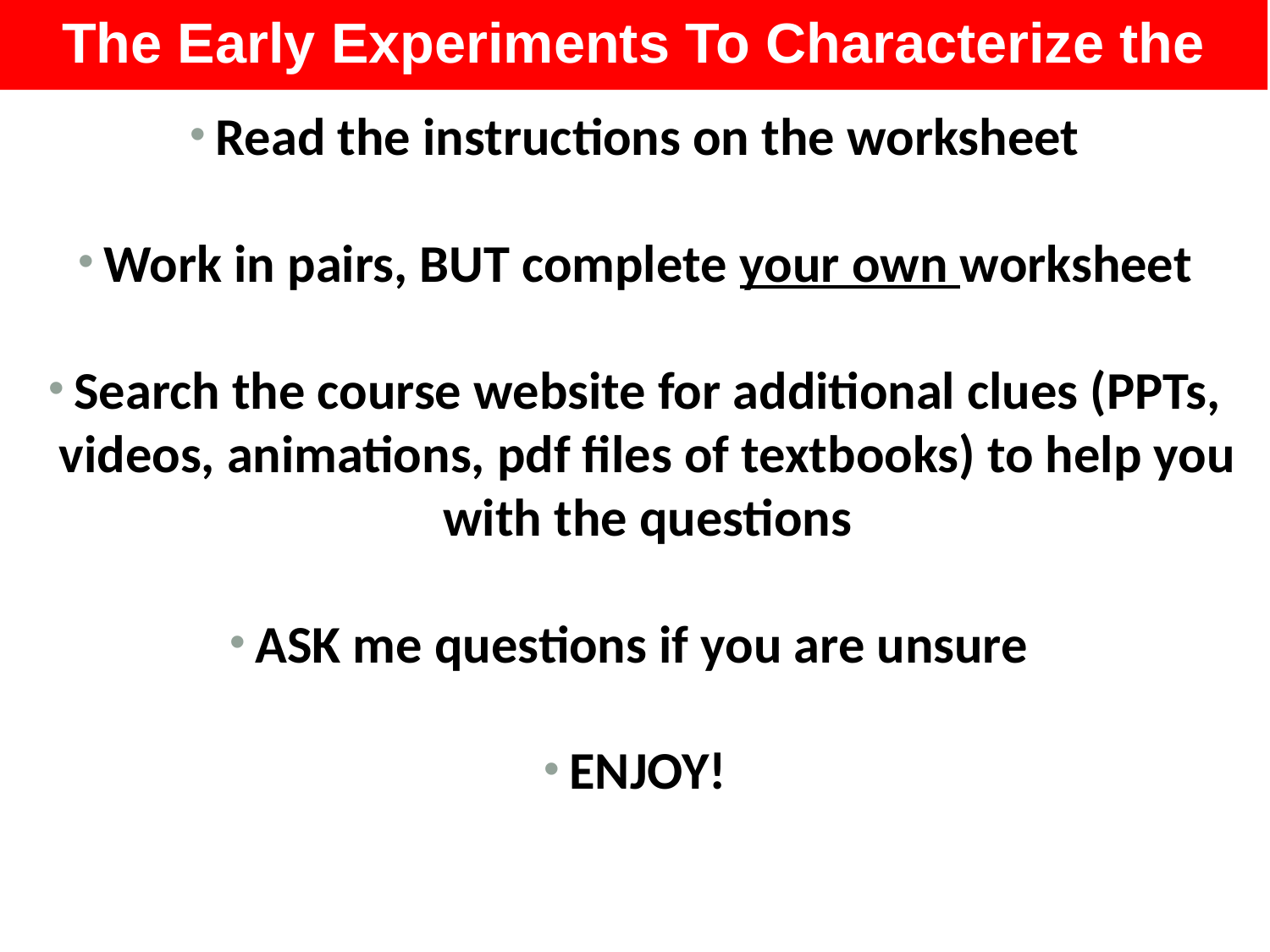

The Early Experiments To Characterize the Atom
Read the instructions on the worksheet

Work in pairs, BUT complete your own worksheet

Search the course website for additional clues (PPTs, videos, animations, pdf files of textbooks) to help you with the questions

ASK me questions if you are unsure

ENJOY!